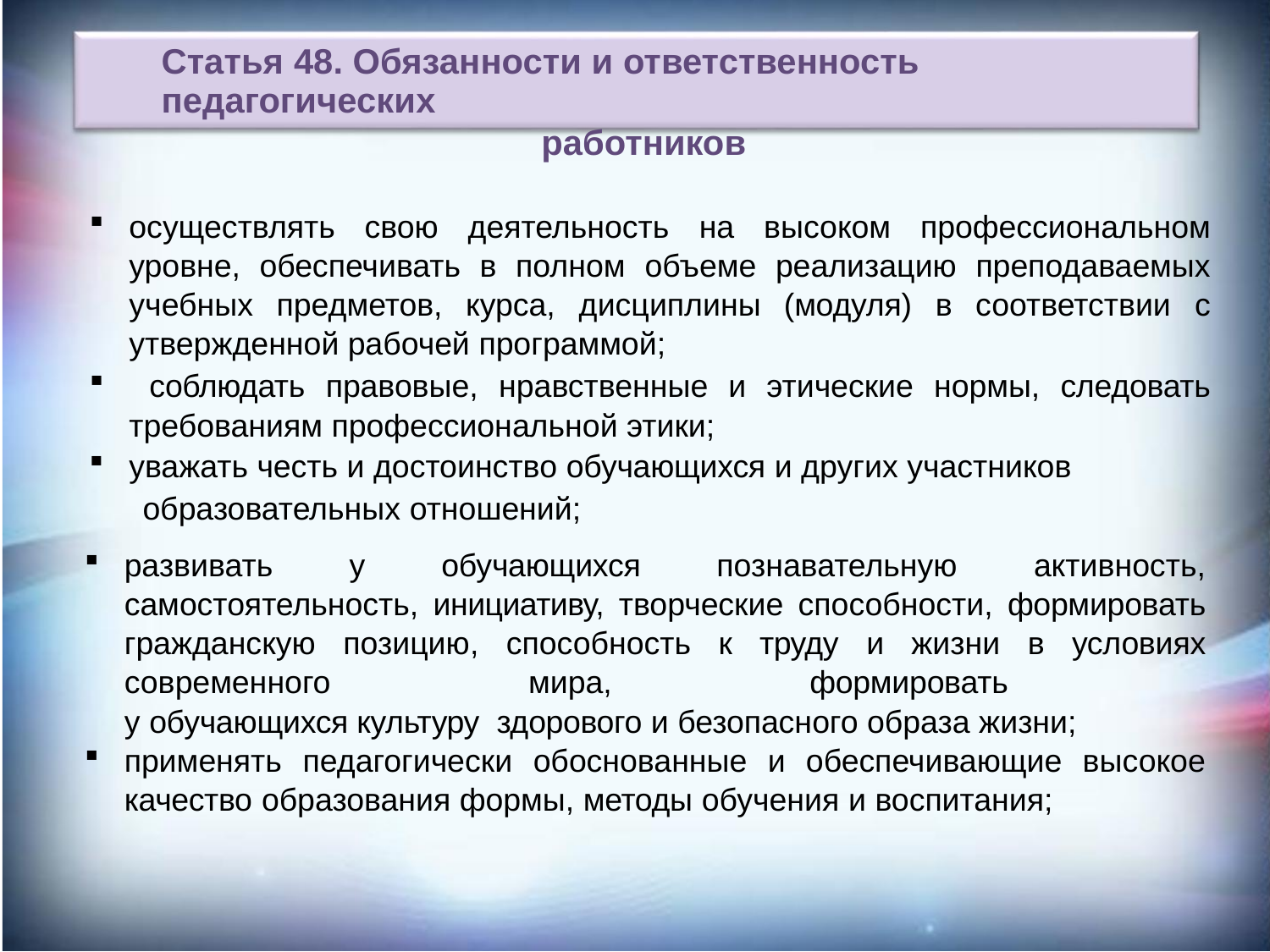

Статья 48. Обязанности и ответственность педагогических
работников
осуществлять свою деятельность на высоком профессиональном уровне, обеспечивать в полном объеме реализацию преподаваемых учебных предметов, курса, дисциплины (модуля) в соответствии с утвержденной рабочей программой;
 соблюдать правовые, нравственные и этические нормы, следовать требованиям профессиональной этики;
уважать честь и достоинство обучающихся и других участников
      образовательных отношений;
развивать у обучающихся познавательную активность, самостоятельность, инициативу, творческие способности, формировать гражданскую позицию, способность к труду и жизни в условиях современного мира, формировать
у обучающихся культуру  здорового и безопасного образа жизни;
применять педагогически обоснованные и обеспечивающие высокое качество образования формы, методы обучения и воспитания;